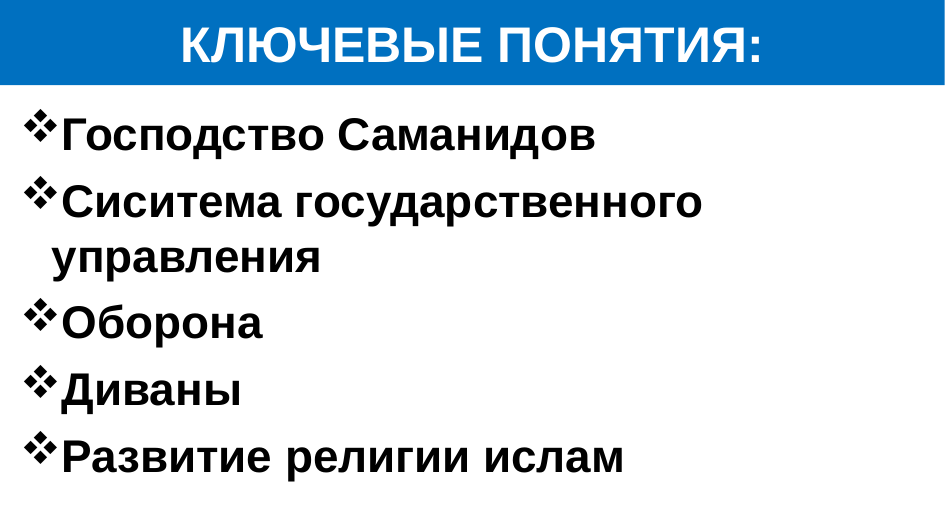

# КЛЮЧЕВЫЕ ПОНЯТИЯ:
Господство Саманидов
Сиситема государственного управления
Оборона
Диваны
Развитие религии ислам